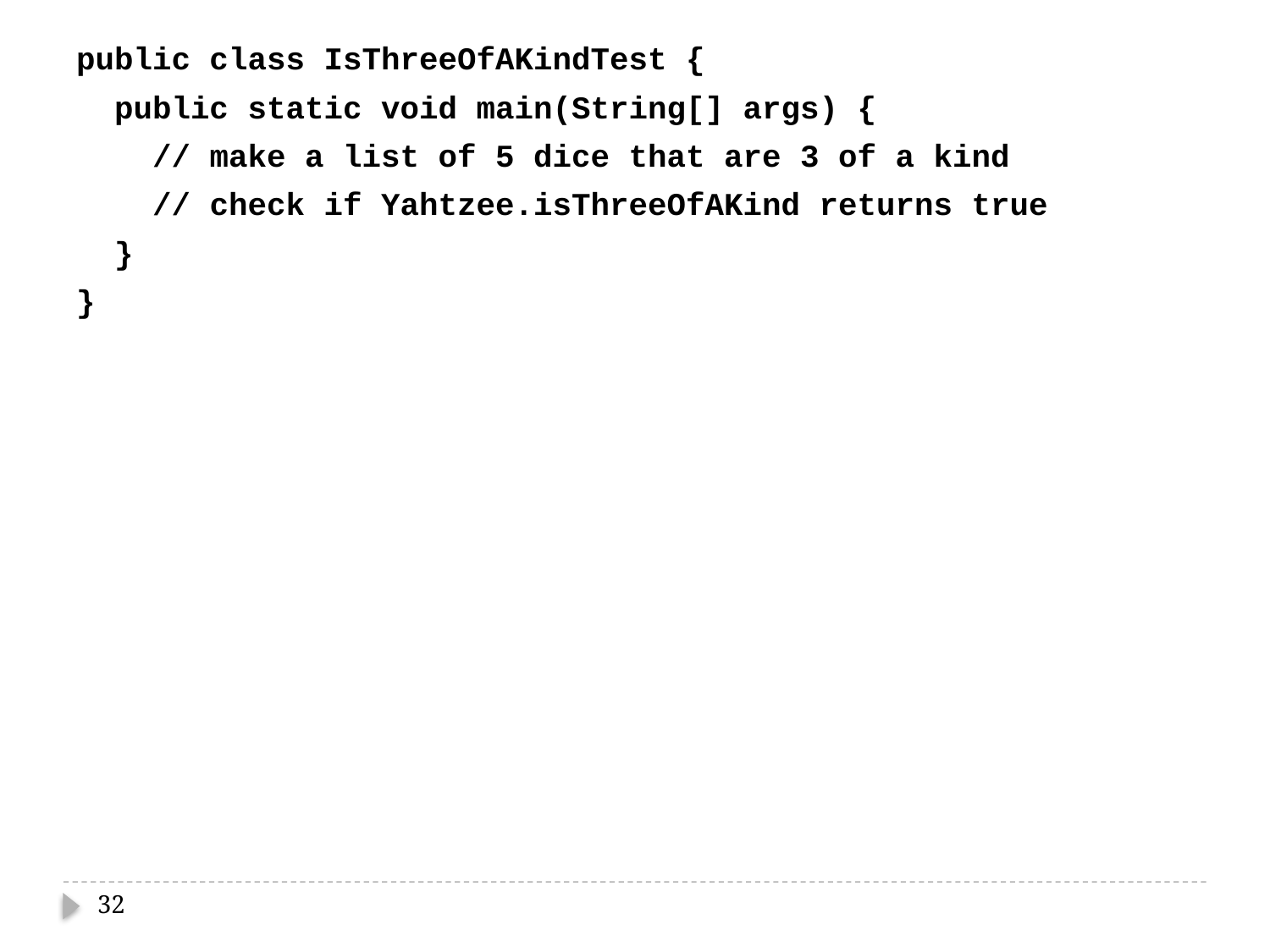

public class IsThreeOfAKindTest {
  public static void main(String[] args) {
    // make a list of 5 dice that are 3 of a kind
    // check if Yahtzee.isThreeOfAKind returns true
  }
}

32